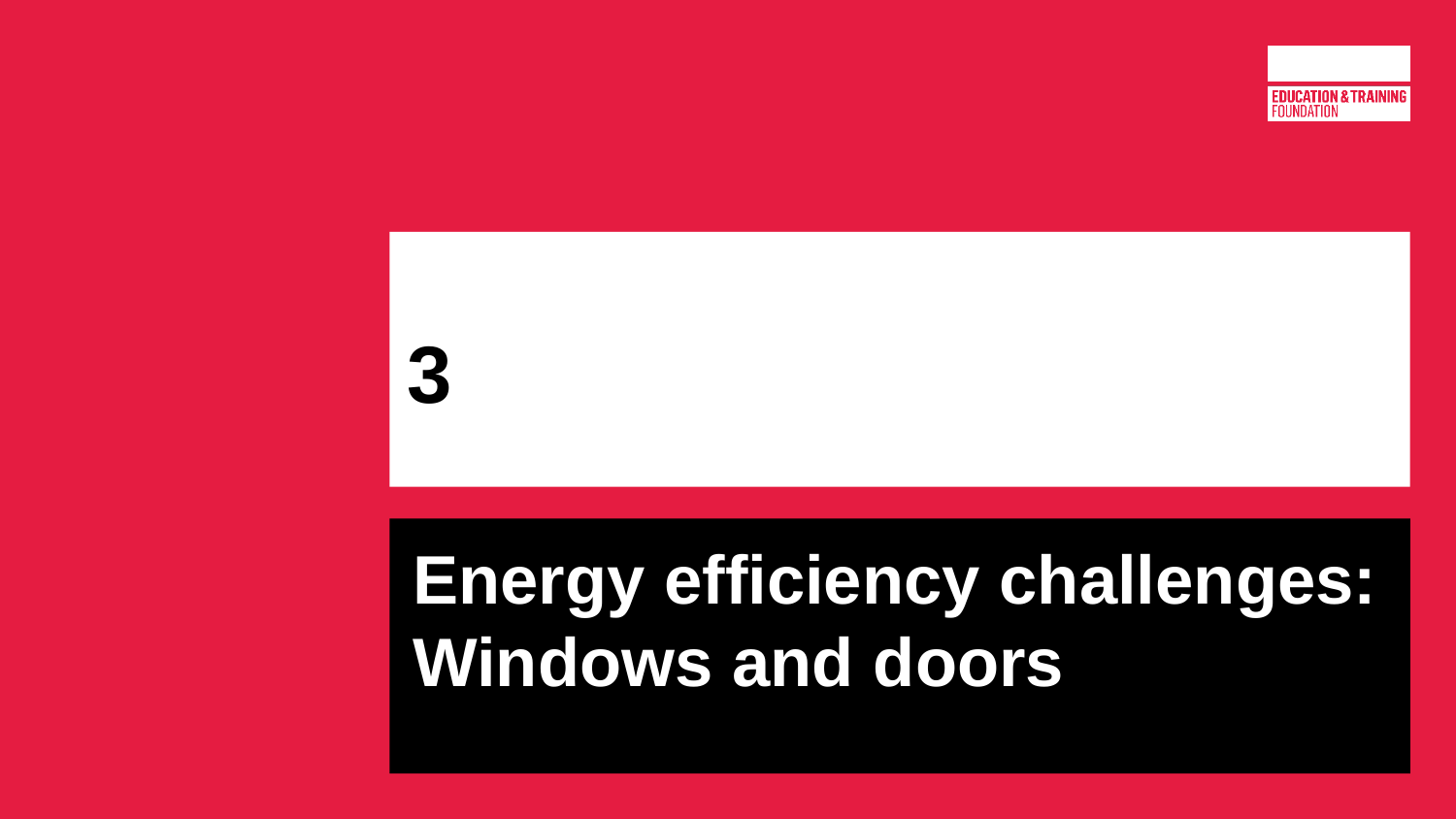

# 3
Energy efficiency challenges: Windows and doors